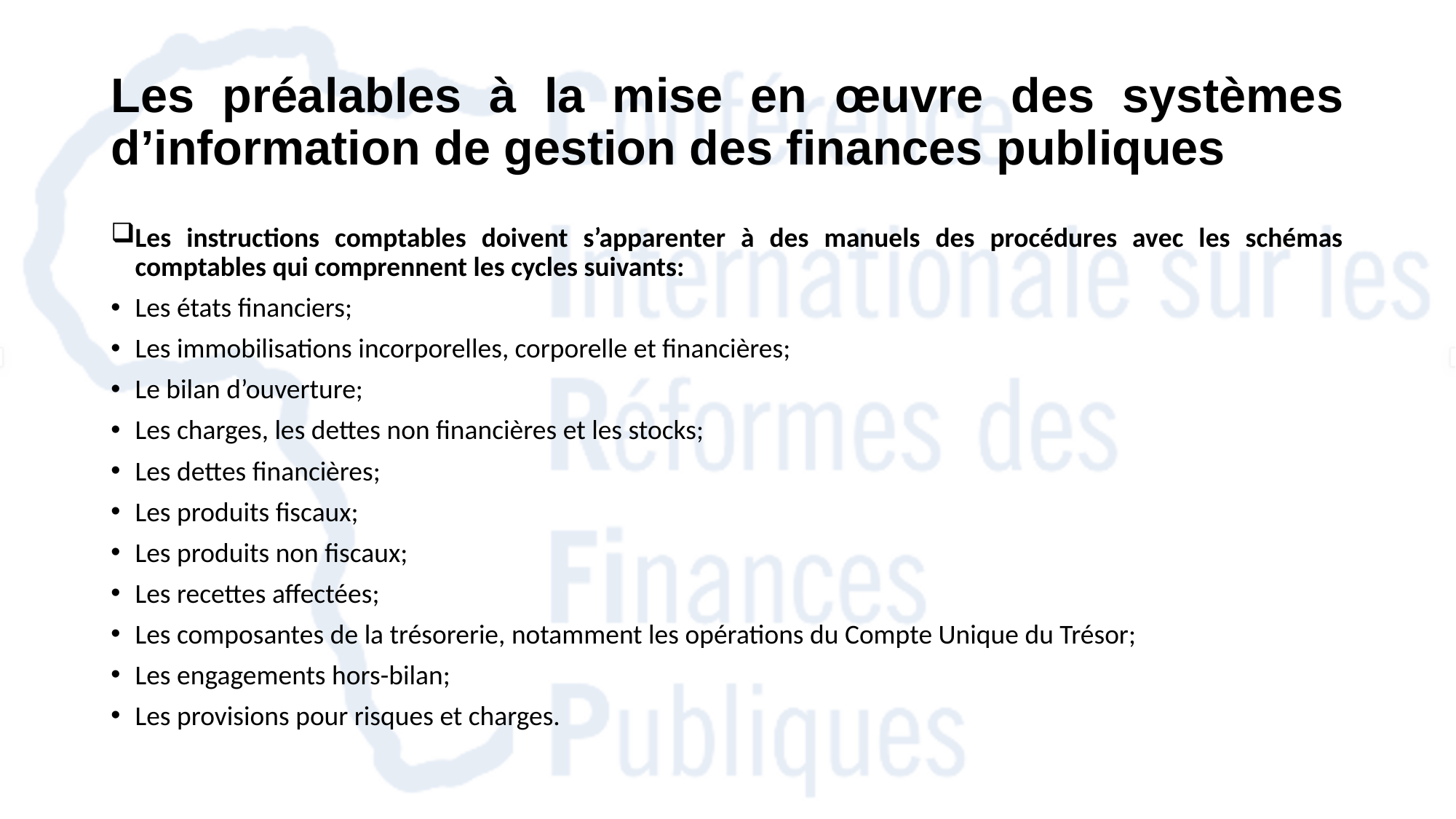

# Les préalables à la mise en œuvre des systèmes d’information de gestion des finances publiques
Les instructions comptables doivent s’apparenter à des manuels des procédures avec les schémas comptables qui comprennent les cycles suivants:
Les états financiers;
Les immobilisations incorporelles, corporelle et financières;
Le bilan d’ouverture;
Les charges, les dettes non financières et les stocks;
Les dettes financières;
Les produits fiscaux;
Les produits non fiscaux;
Les recettes affectées;
Les composantes de la trésorerie, notamment les opérations du Compte Unique du Trésor;
Les engagements hors-bilan;
Les provisions pour risques et charges.